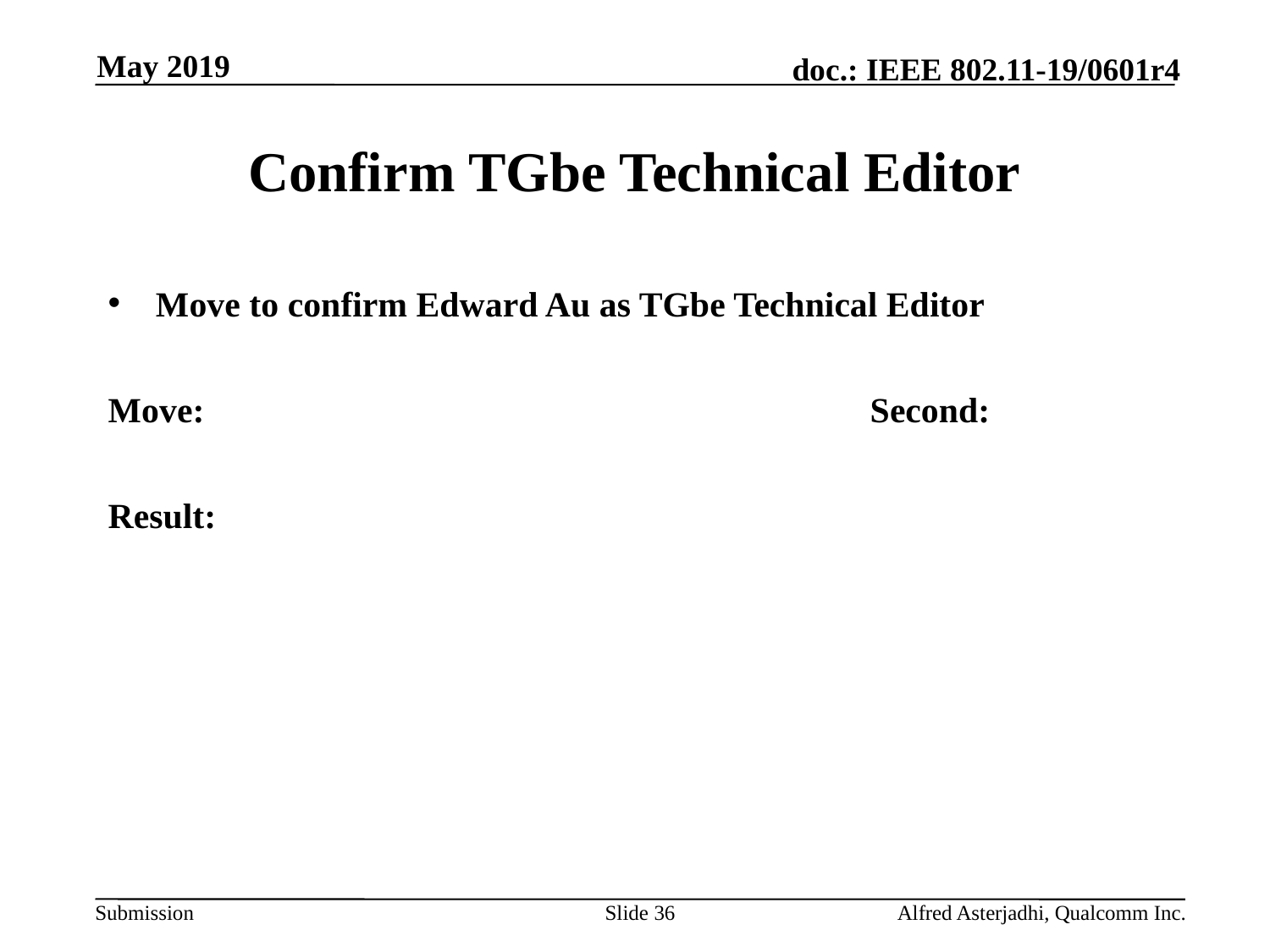

May 2019
# Confirm TGbe Technical Editor
Move to confirm Edward Au as TGbe Technical Editor

Move: 						Second:

Result:
Slide 36
Alfred Asterjadhi, Qualcomm Inc.